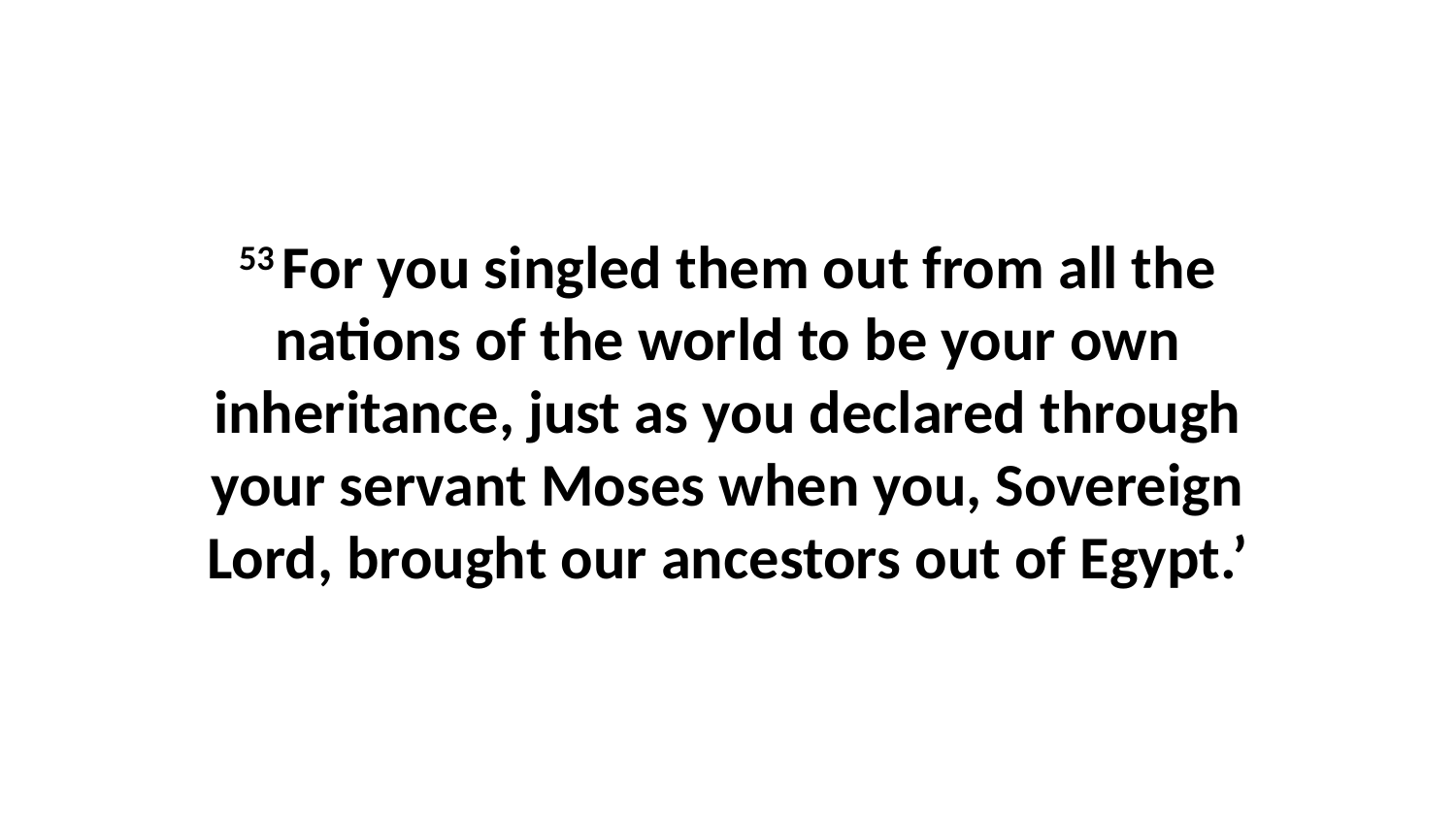

53 For you singled them out from all the nations of the world to be your own inheritance, just as you declared through your servant Moses when you, Sovereign Lord, brought our ancestors out of Egypt.’